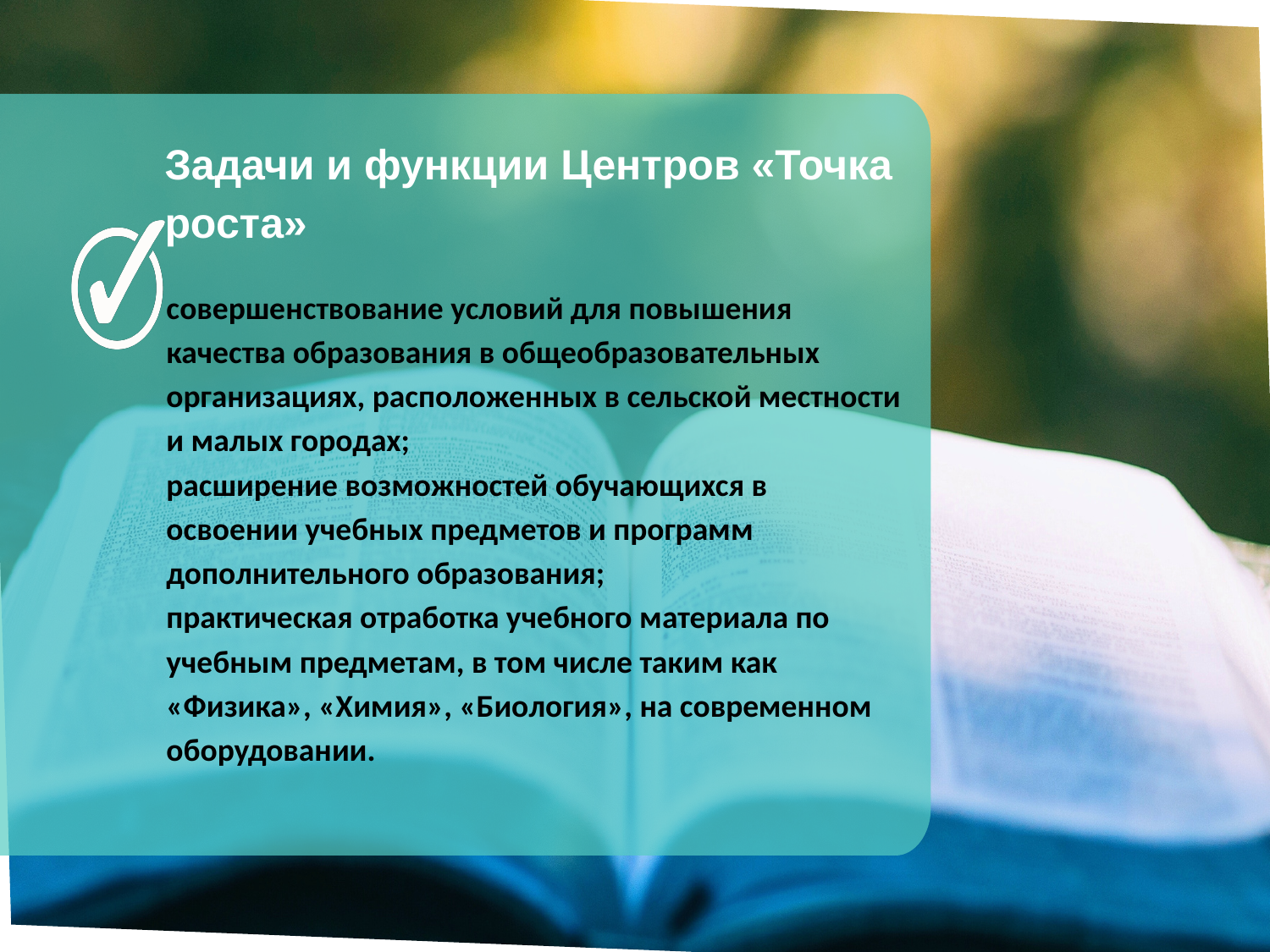

Задачи и функции Центров «Точка роста»

совершенствование условий для повышения качества образования в общеобразовательных организациях, расположенных в сельской местности и малых городах;
расширение возможностей обучающихся в освоении учебных предметов и программ дополнительного образования;
практическая отработка учебного материала по учебным предметам, в том числе таким как «Физика», «Химия», «Биология», на современном оборудовании.